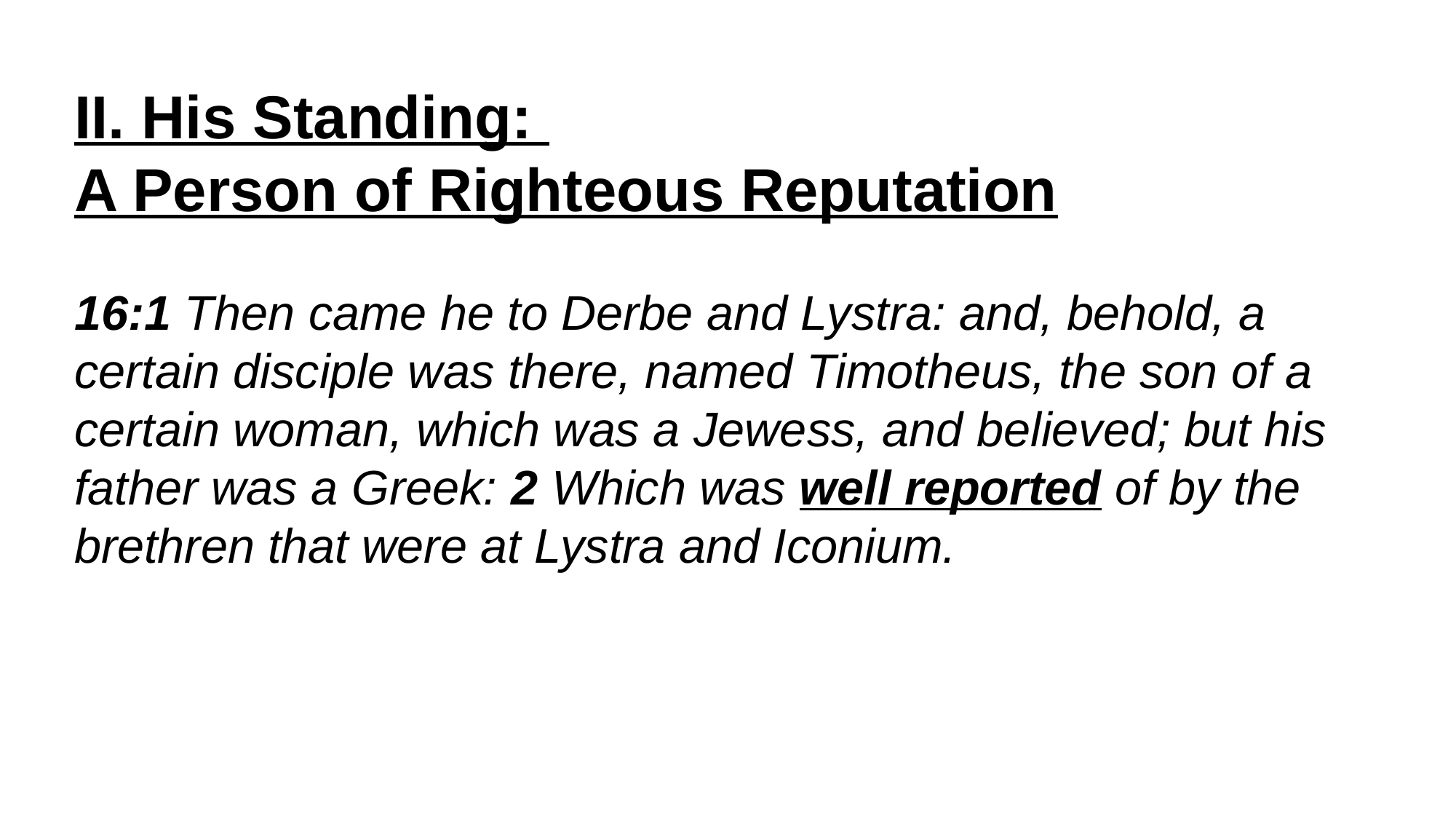

II. His Standing:
A Person of Righteous Reputation

16:1 Then came he to Derbe and Lystra: and, behold, a certain disciple was there, named Timotheus, the son of a certain woman, which was a Jewess, and believed; but his father was a Greek: 2 Which was well reported of by the brethren that were at Lystra and Iconium.